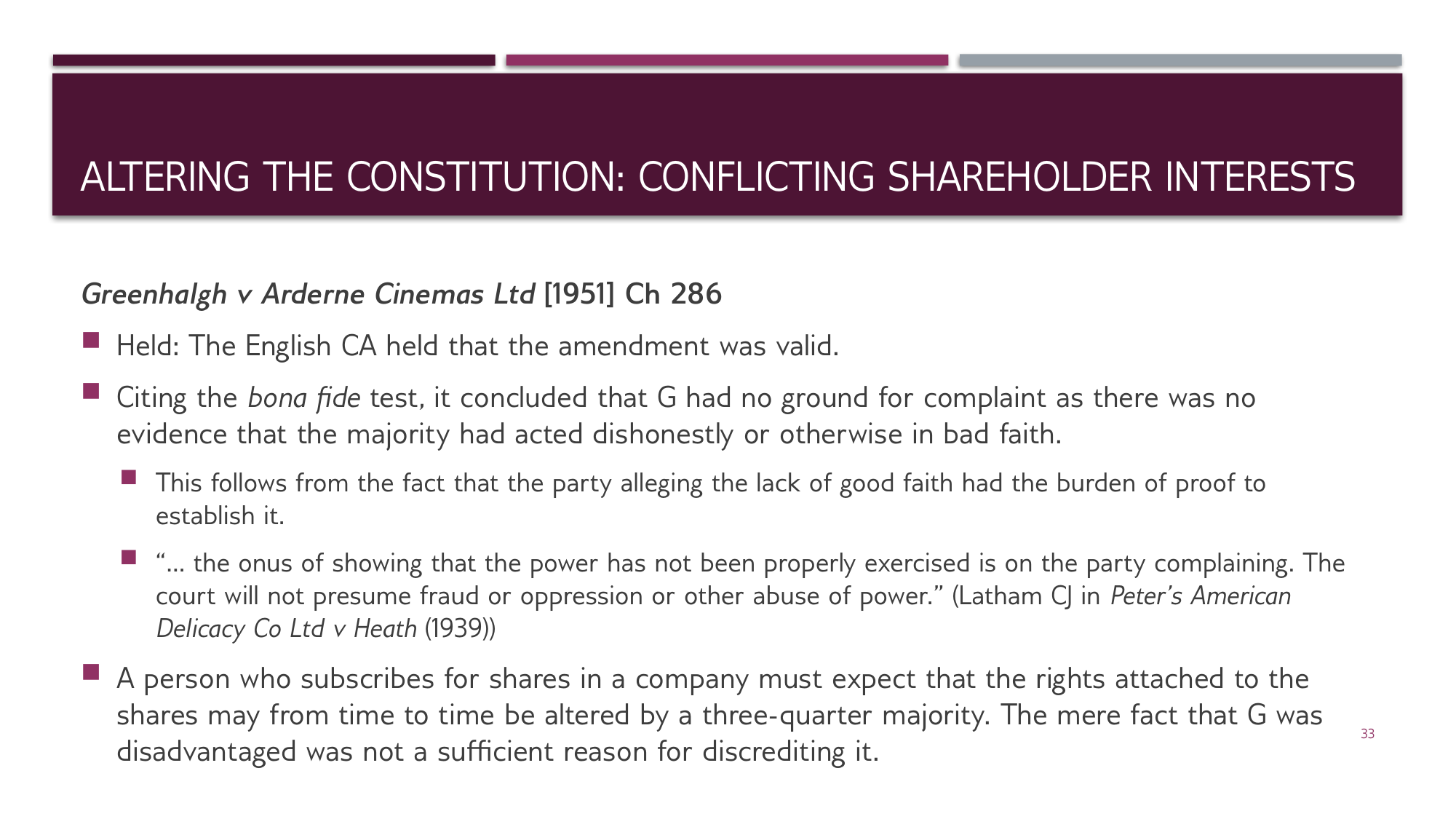

# Altering the constitution: Conflicting Shareholder Interests
Greenhalgh v Arderne Cinemas Ltd [1951] Ch 286
Held: The English CA held that the amendment was valid.
Citing the bona fide test, it concluded that G had no ground for complaint as there was no evidence that the majority had acted dishonestly or otherwise in bad faith.
This follows from the fact that the party alleging the lack of good faith had the burden of proof to establish it.
“… the onus of showing that the power has not been properly exercised is on the party complaining. The court will not presume fraud or oppression or other abuse of power.” (Latham CJ in Peter’s American Delicacy Co Ltd v Heath (1939))
A person who subscribes for shares in a company must expect that the rights attached to the shares may from time to time be altered by a three-quarter majority. The mere fact that G was disadvantaged was not a sufficient reason for discrediting it.
33